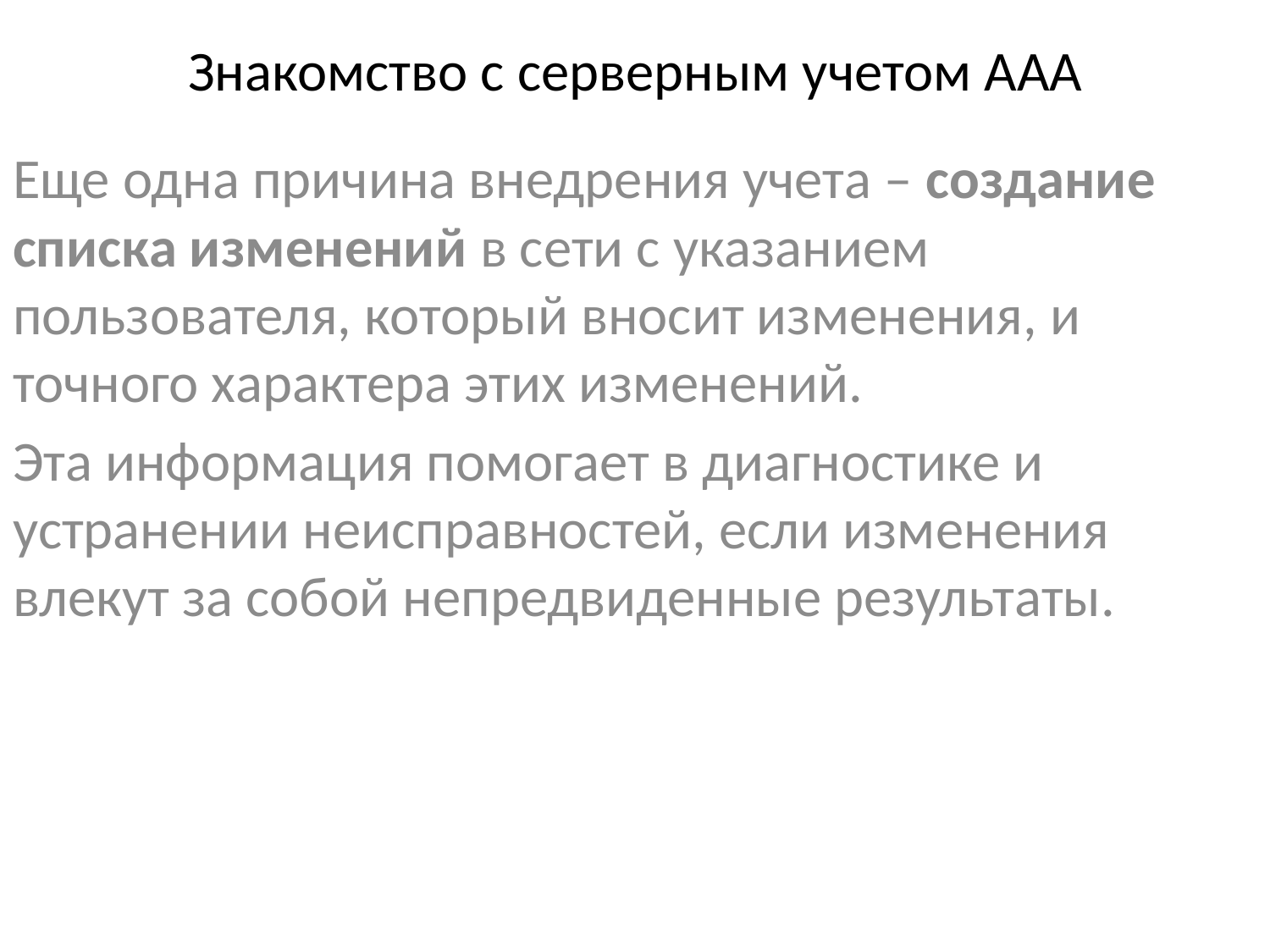

# Знакомство с серверным учетом ААА
Еще одна причина внедрения учета – создание списка изменений в сети с указанием пользователя, который вносит изменения, и точного характера этих изменений.
Эта информация помогает в диагностике и устранении неисправностей, если изменения влекут за собой непредвиденные результаты.